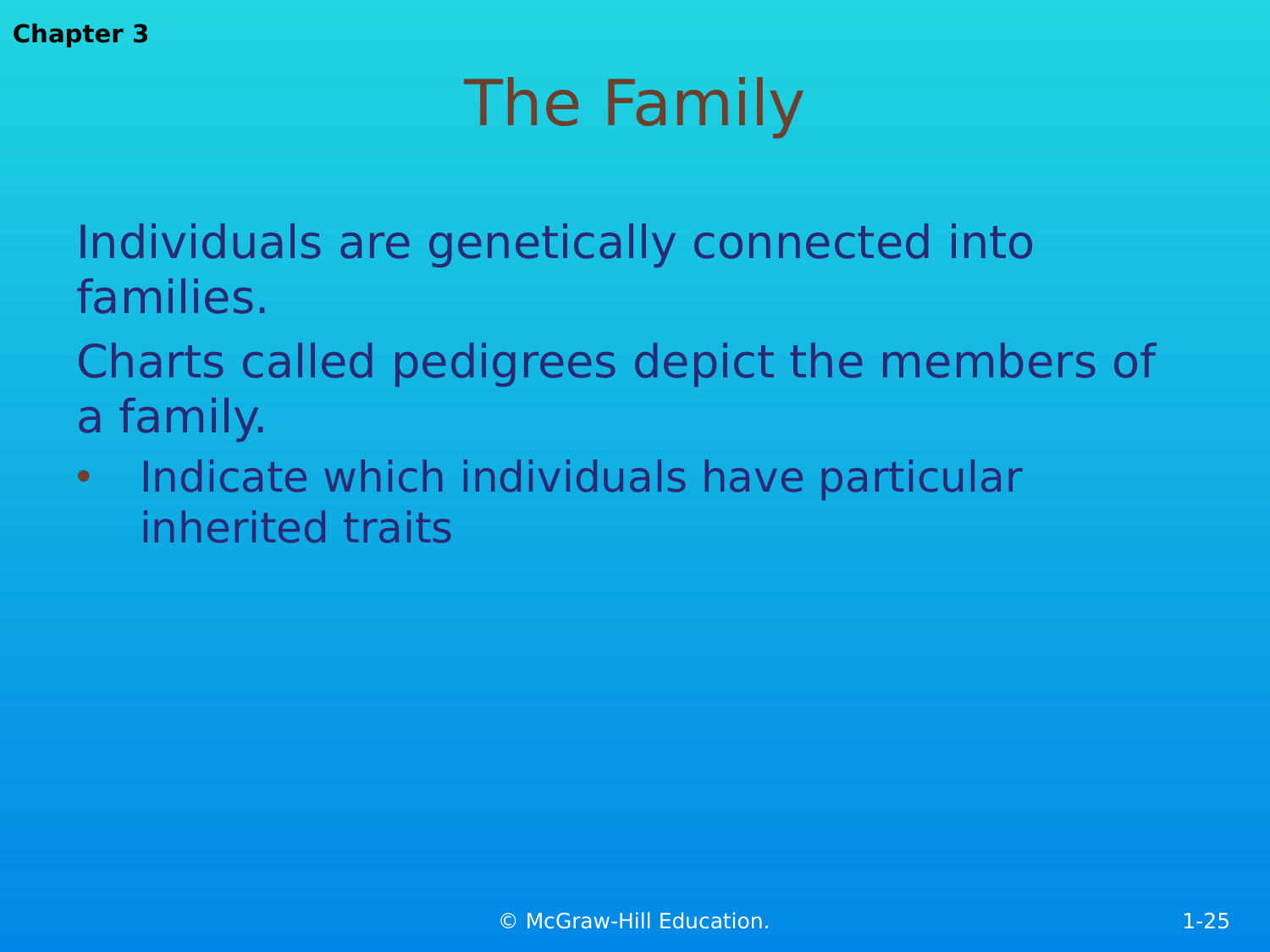

# The Family
Individuals are genetically connected into families.
Charts called pedigrees depict the members of a family.
Indicate which individuals have particular inherited traits